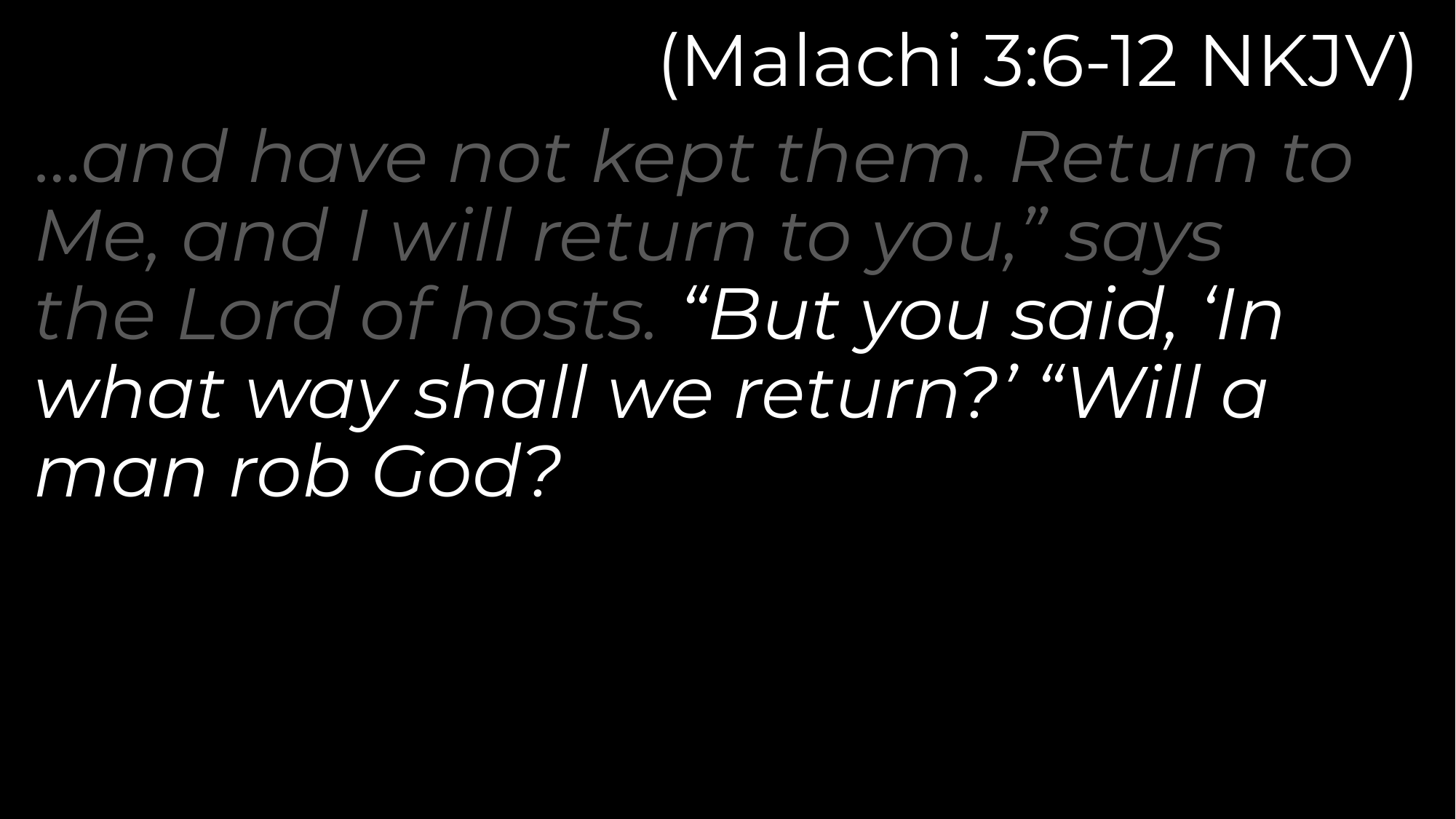

# (Malachi 3:6-12 NKJV)
…and have not kept them. Return to Me, and I will return to you,” says the Lord of hosts. “But you said, ‘In what way shall we return?’ “Will a man rob God?